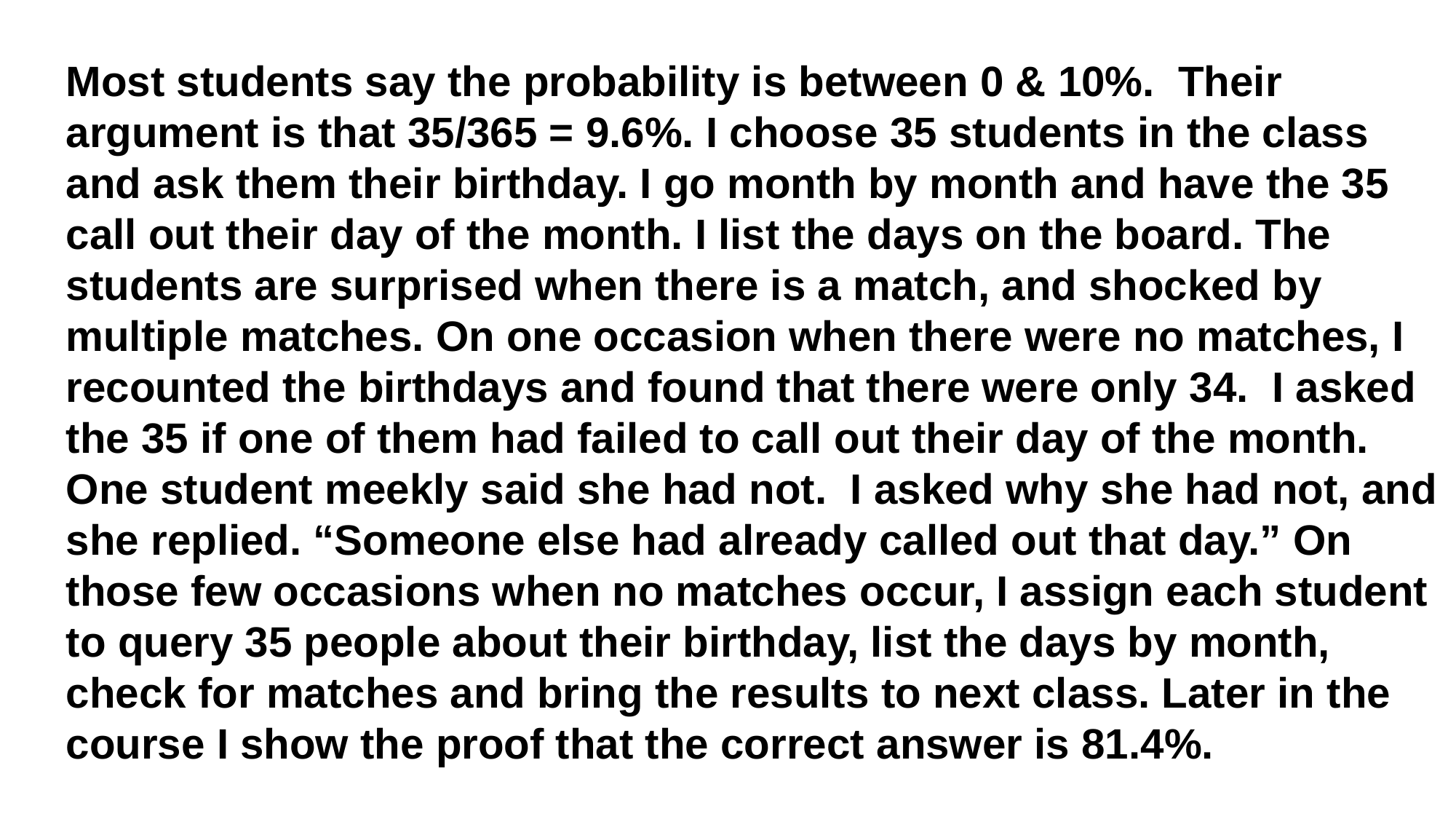

Most students say the probability is between 0 & 10%.  Their
argument is that 35/365 = 9.6%. I choose 35 students in the class
and ask them their birthday. I go month by month and have the 35
call out their day of the month. I list the days on the board. The
students are surprised when there is a match, and shocked by
multiple matches. On one occasion when there were no matches, I
recounted the birthdays and found that there were only 34.  I asked
the 35 if one of them had failed to call out their day of the month.
One student meekly said she had not.  I asked why she had not, and
she replied. “Someone else had already called out that day.” On
those few occasions when no matches occur, I assign each student
to query 35 people about their birthday, list the days by month,
check for matches and bring the results to next class. Later in the
course I show the proof that the correct answer is 81.4%.